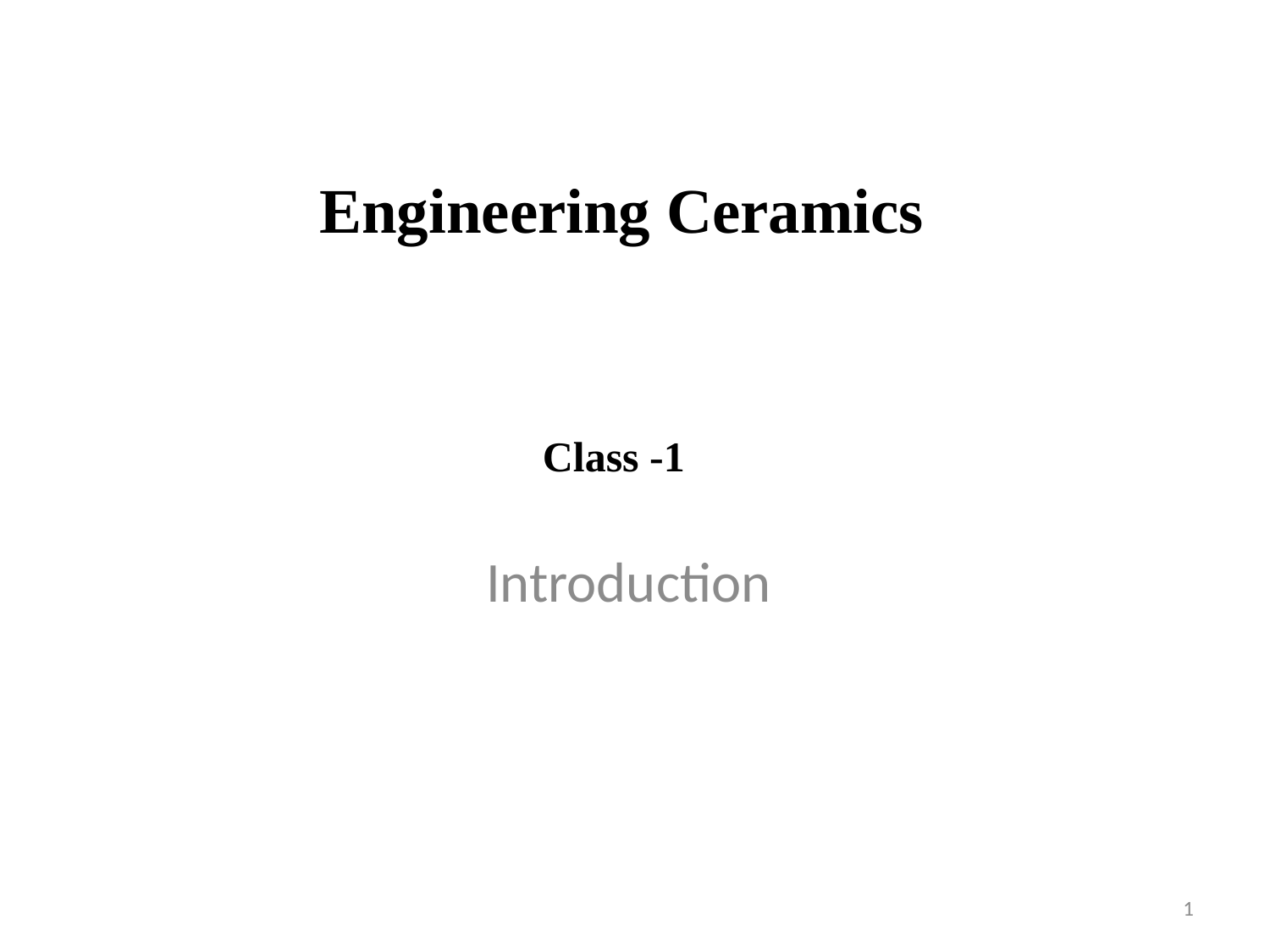

# Engineering Ceramics
Class -1
Introduction
1